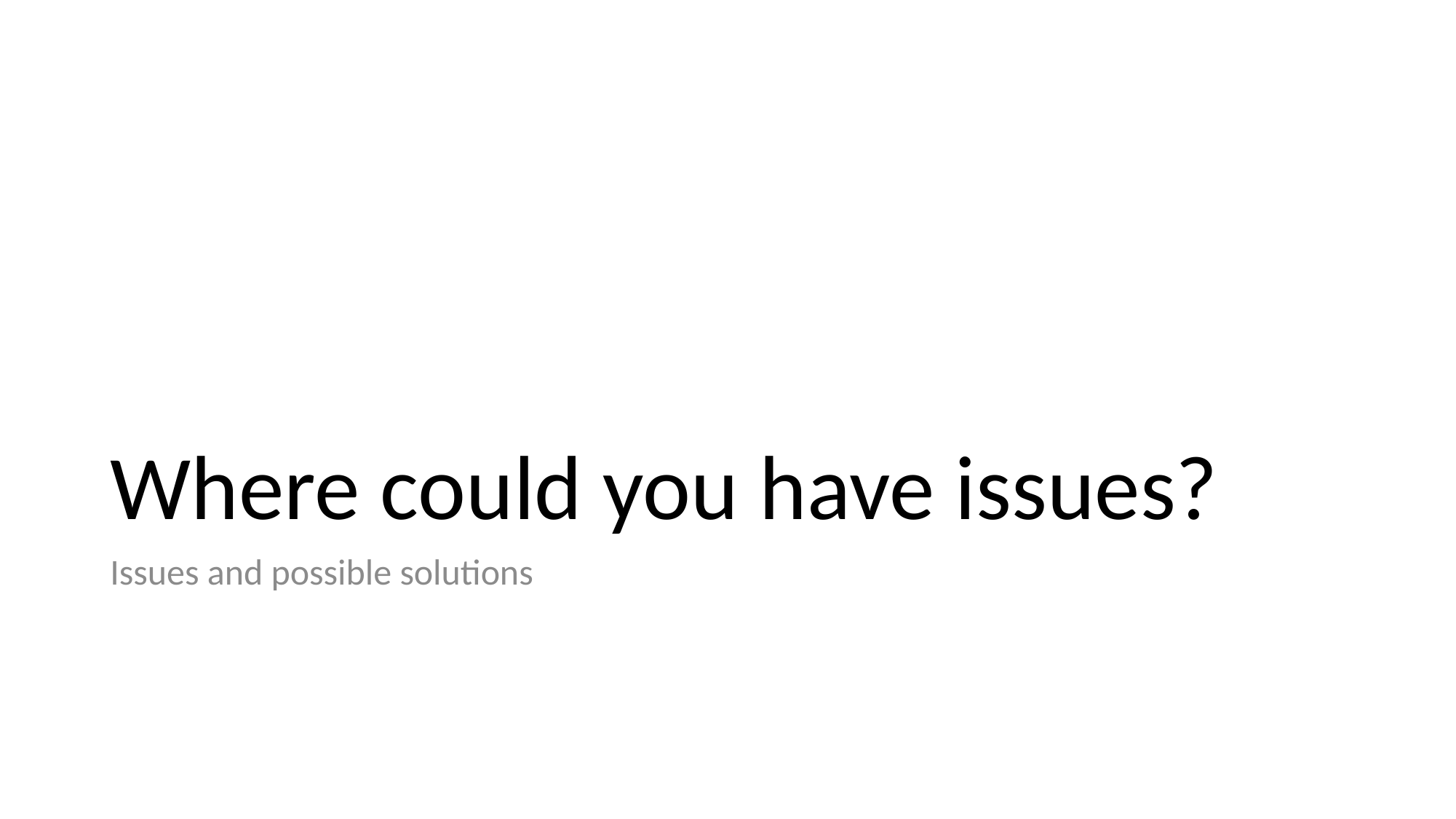

# Where could you have issues?
Issues and possible solutions